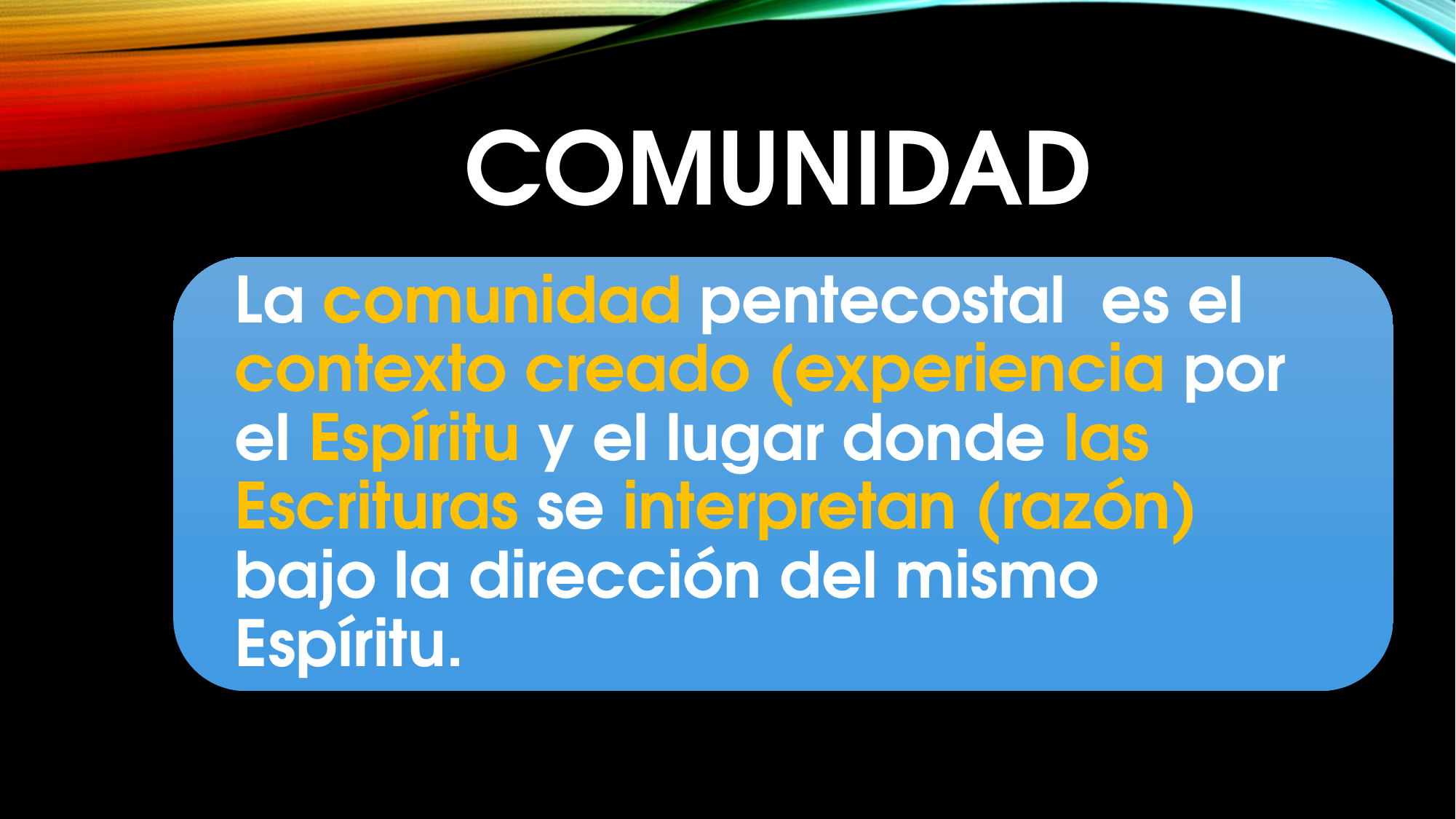

# Comunidad
La comunidad pentecostal  es el contexto creado (experiencia por el Espíritu y el lugar donde las Escrituras se interpretan (razón) bajo la dirección del mismo Espíritu.